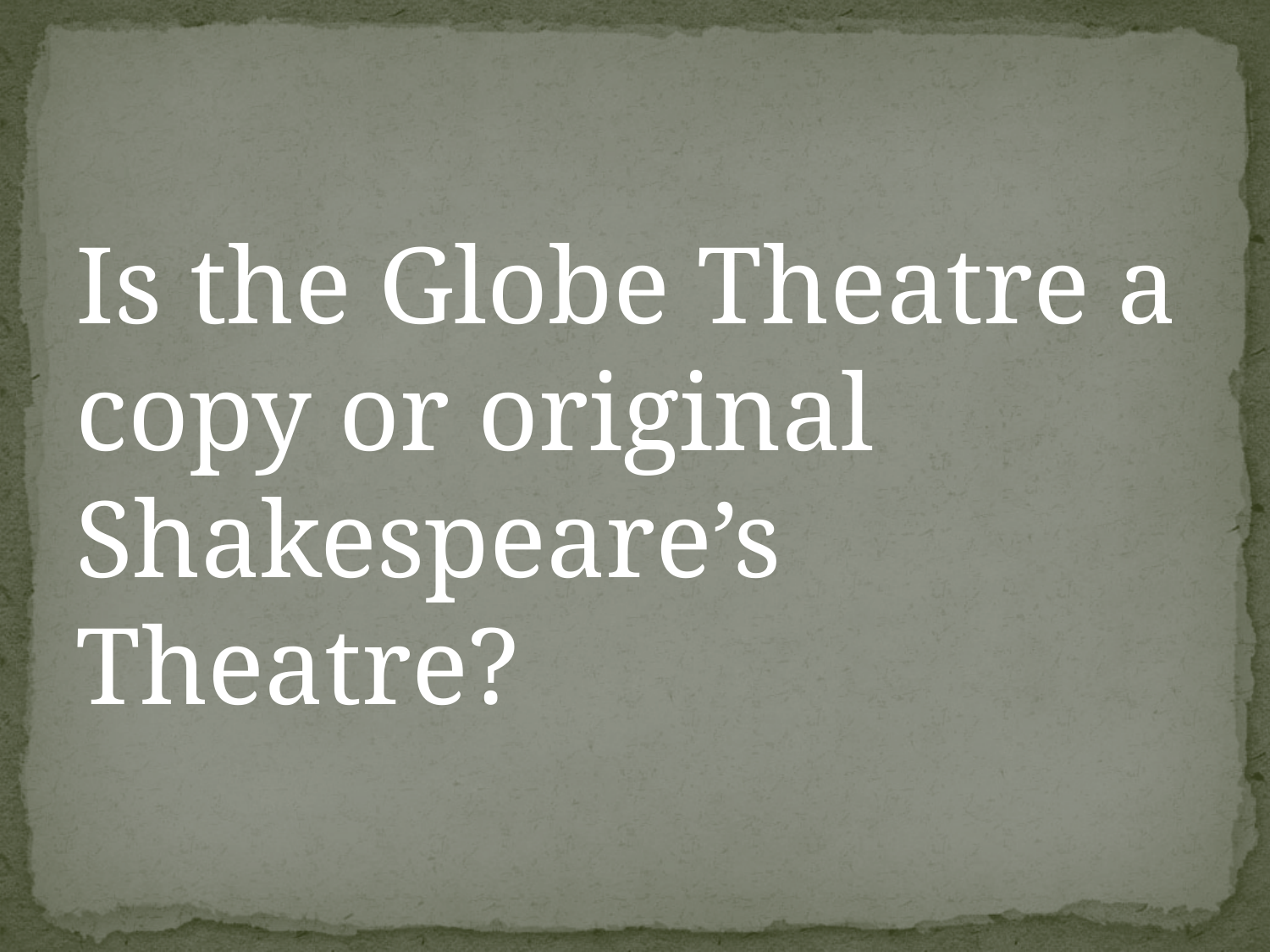

Is the Globe Theatre a copy or original Shakespeare’s Theatre?